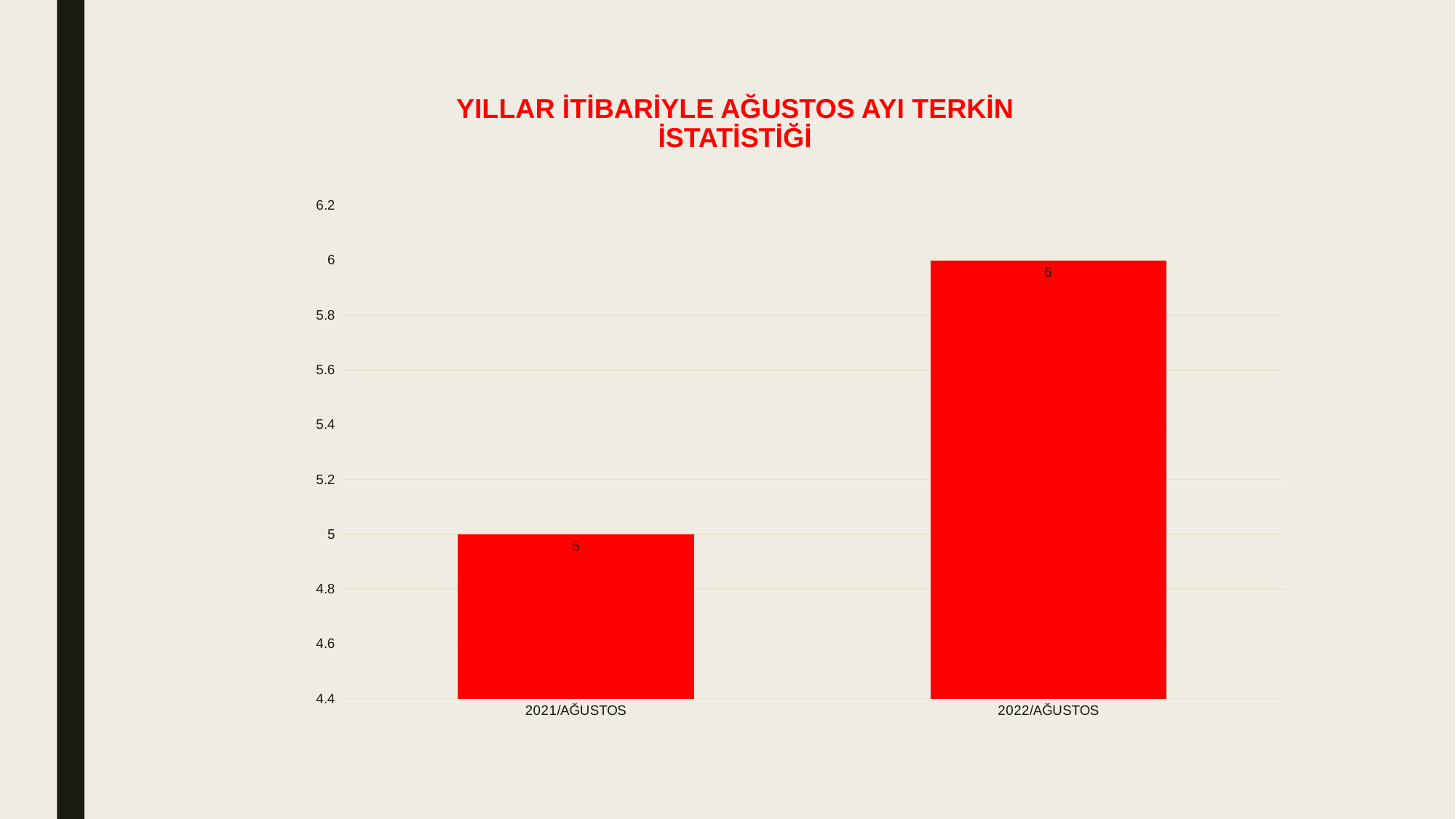

# YILLAR İTİBARİYLE AĞUSTOS AYI TERKİN İSTATİSTİĞİ

### Chart

| Category |  |
|---|---|
| 2021/AĞUSTOS | 5.0 |
| 2022/AĞUSTOS | 6.0 |